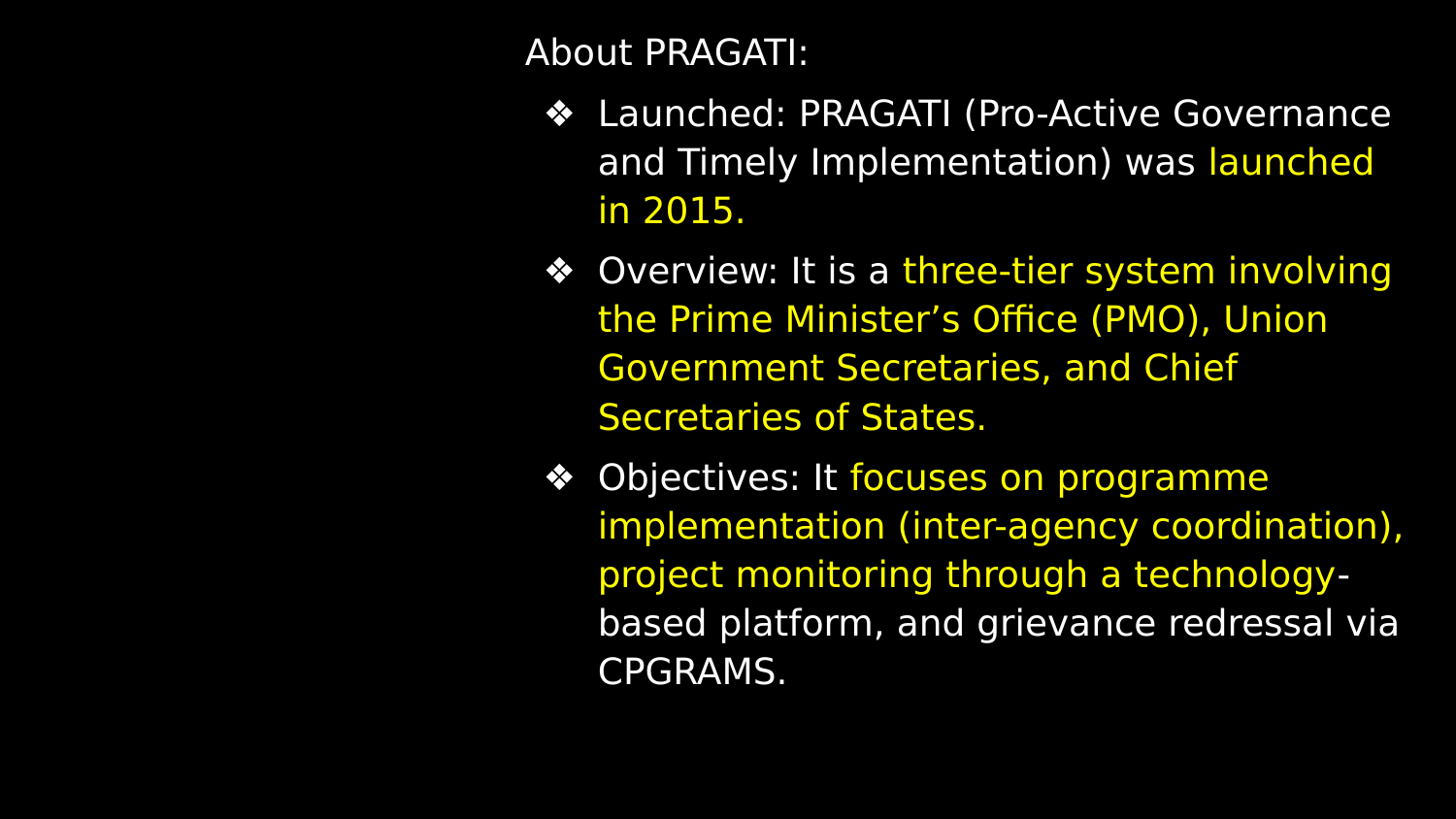

About PRAGATI:
Launched: PRAGATI (Pro-Active Governance and Timely Implementation) was launched in 2015.
Overview: It is a three-tier system involving the Prime Minister’s Office (PMO), Union Government Secretaries, and Chief Secretaries of States.
Objectives: It focuses on programme implementation (inter-agency coordination), project monitoring through a technology-based platform, and grievance redressal via CPGRAMS.